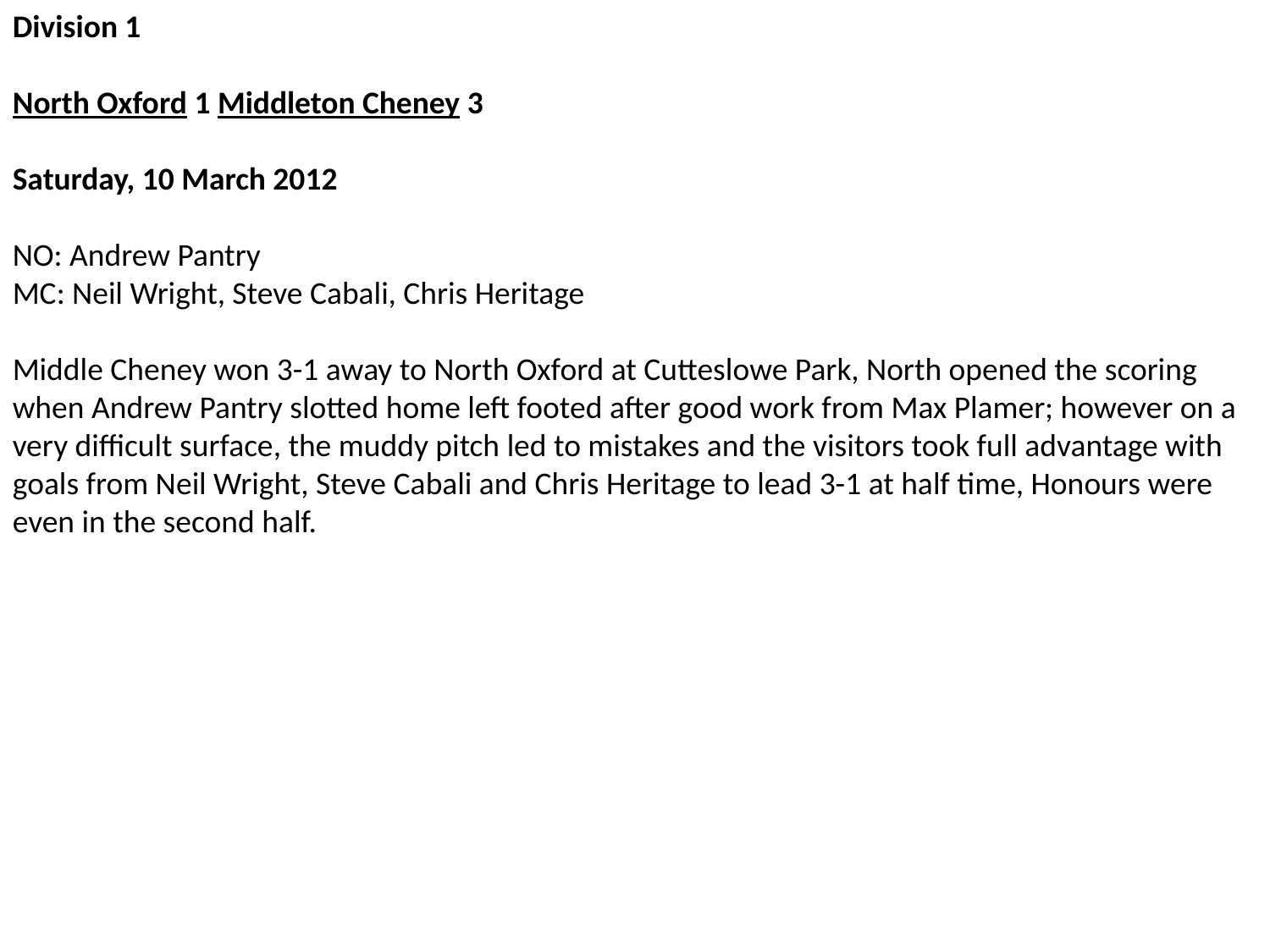

Division 1
North Oxford 1 Middleton Cheney 3
Saturday, 10 March 2012
NO: Andrew Pantry
MC: Neil Wright, Steve Cabali, Chris Heritage
Middle Cheney won 3-1 away to North Oxford at Cutteslowe Park, North opened the scoring when Andrew Pantry slotted home left footed after good work from Max Plamer; however on a very difficult surface, the muddy pitch led to mistakes and the visitors took full advantage with goals from Neil Wright, Steve Cabali and Chris Heritage to lead 3-1 at half time, Honours were even in the second half.